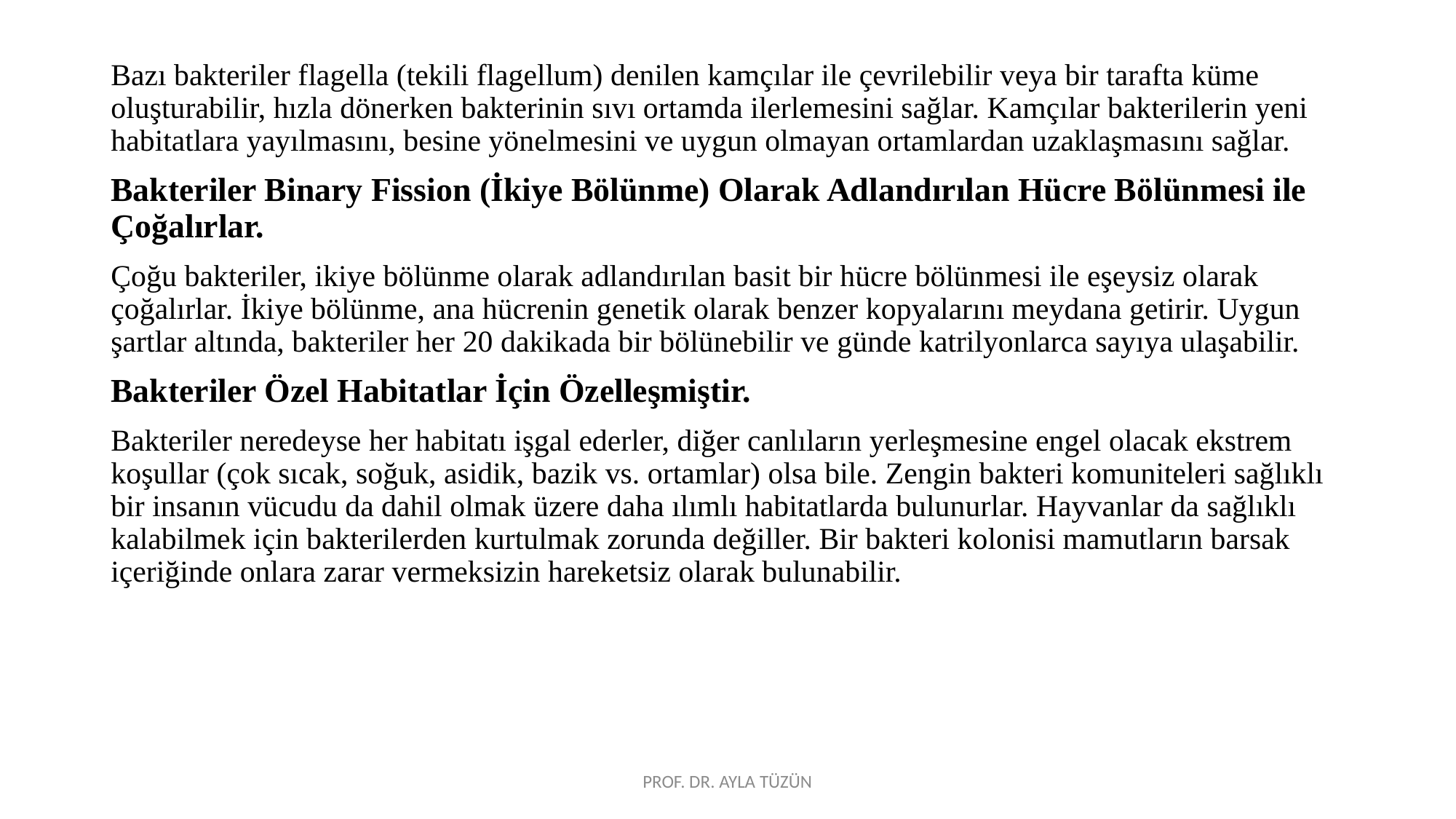

Bazı bakteriler flagella (tekili flagellum) denilen kamçılar ile çevrilebilir veya bir tarafta küme oluşturabilir, hızla dönerken bakterinin sıvı ortamda ilerlemesini sağlar. Kamçılar bakterilerin yeni habitatlara yayılmasını, besine yönelmesini ve uygun olmayan ortamlardan uzaklaşmasını sağlar.
Bakteriler Binary Fission (İkiye Bölünme) Olarak Adlandırılan Hücre Bölünmesi ile Çoğalırlar.
Çoğu bakteriler, ikiye bölünme olarak adlandırılan basit bir hücre bölünmesi ile eşeysiz olarak çoğalırlar. İkiye bölünme, ana hücrenin genetik olarak benzer kopyalarını meydana getirir. Uygun şartlar altında, bakteriler her 20 dakikada bir bölünebilir ve günde katrilyonlarca sayıya ulaşabilir.
Bakteriler Özel Habitatlar İçin Özelleşmiştir.
Bakteriler neredeyse her habitatı işgal ederler, diğer canlıların yerleşmesine engel olacak ekstrem koşullar (çok sıcak, soğuk, asidik, bazik vs. ortamlar) olsa bile. Zengin bakteri komuniteleri sağlıklı bir insanın vücudu da dahil olmak üzere daha ılımlı habitatlarda bulunurlar. Hayvanlar da sağlıklı kalabilmek için bakterilerden kurtulmak zorunda değiller. Bir bakteri kolonisi mamutların barsak içeriğinde onlara zarar vermeksizin hareketsiz olarak bulunabilir.

PROF. DR. AYLA TÜZÜN